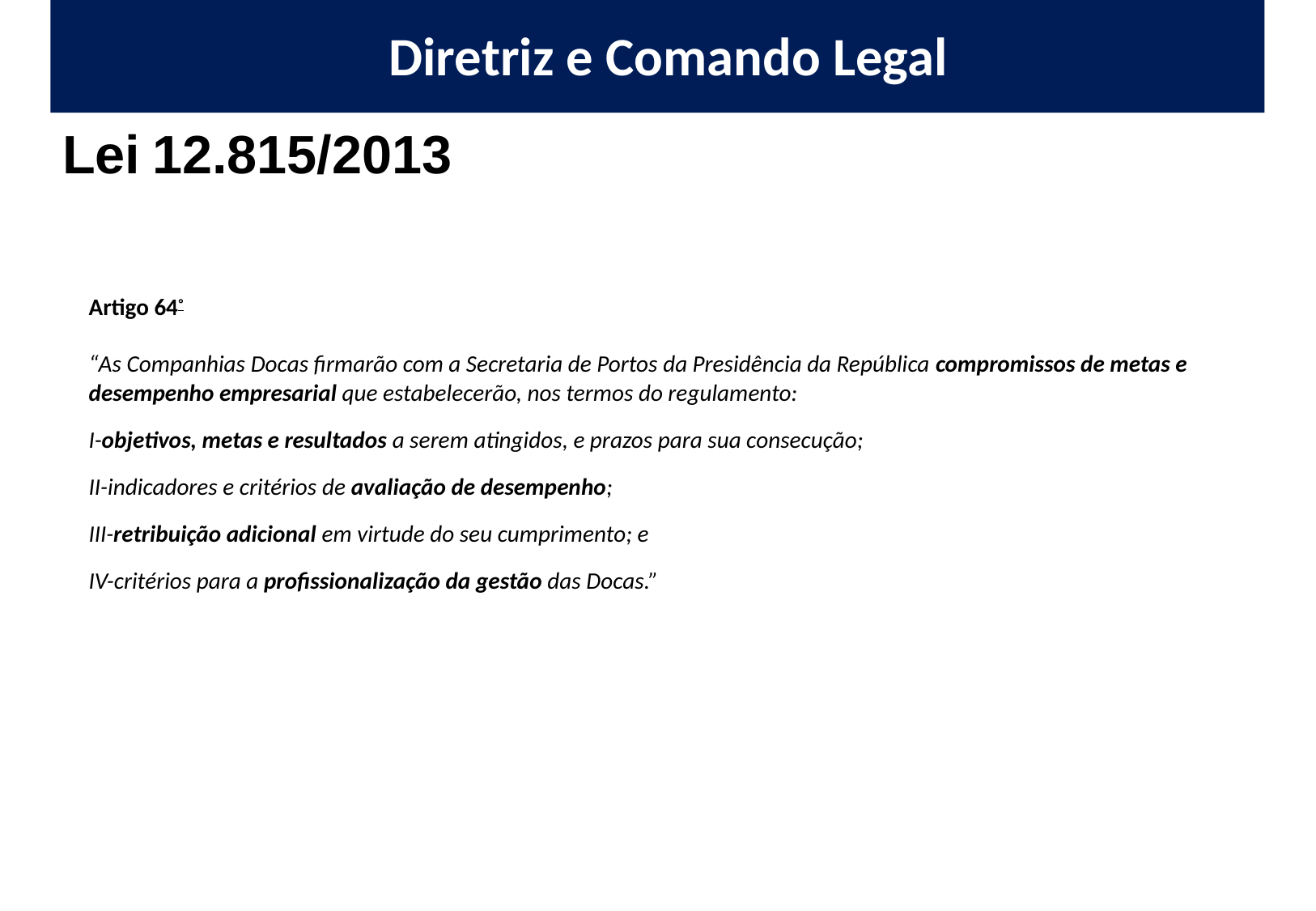

Diretriz e Comando Legal
Lei 12.815/2013

Artigo 64º

“As Companhias Docas firmarão com a Secretaria de Portos da Presidência da República compromissos de metas e desempenho empresarial que estabelecerão, nos termos do regulamento:
I-objetivos, metas e resultados a serem atingidos, e prazos para sua consecução;
II-indicadores e critérios de avaliação de desempenho;
III-retribuição adicional em virtude do seu cumprimento; e
IV-critérios para a profissionalização da gestão das Docas.”